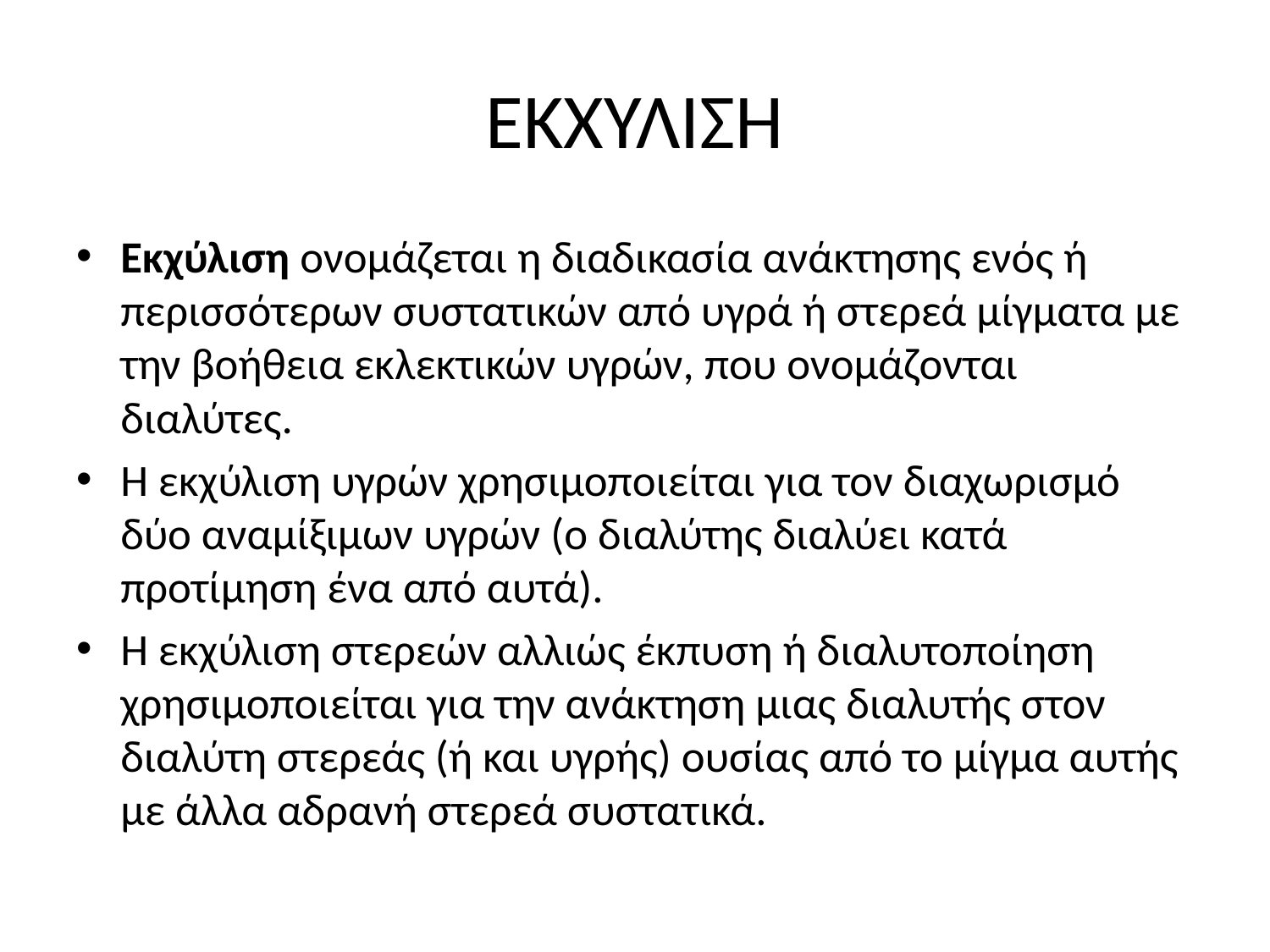

# ΕΚΧΥΛΙΣΗ
Εκχύλιση ονομάζεται η διαδικασία ανάκτησης ενός ή περισσότερων συστατικών από υγρά ή στερεά μίγματα με την βοήθεια εκλεκτικών υγρών, που ονομάζονται  διαλύτες.
Η εκχύλιση υγρών χρησιμοποιείται για τον διαχωρισμό δύο αναμίξιμων υγρών (ο διαλύτης διαλύει κατά προτίμηση ένα από αυτά).
Η εκχύλιση στερεών αλλιώς έκπυση ή διαλυτοποίηση χρησιμοποιείται για την ανάκτηση μιας διαλυτής στον διαλύτη στερεάς (ή και υγρής) ουσίας από το μίγμα αυτής με άλλα αδρανή στερεά συστατικά.